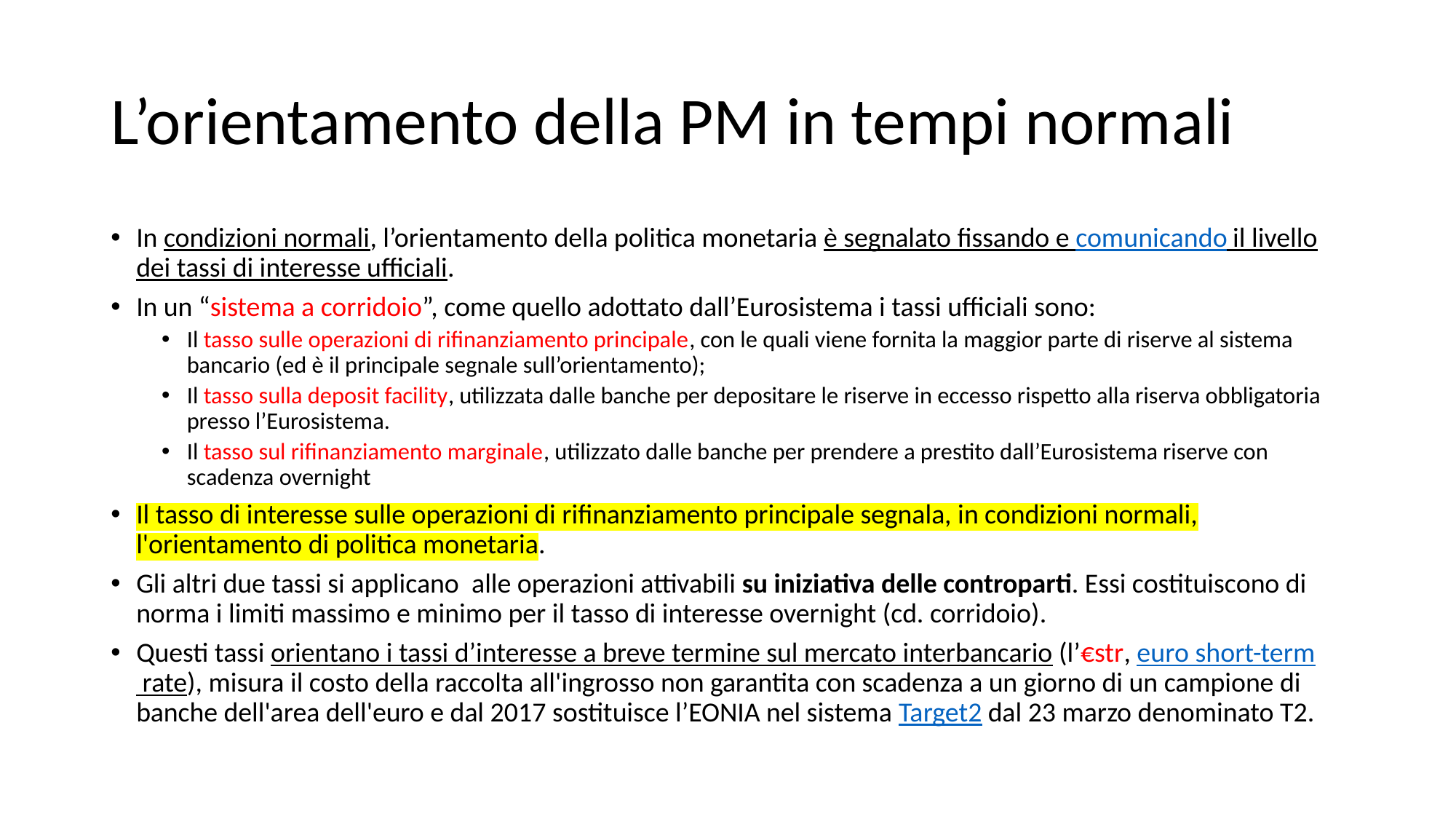

# L’orientamento della PM in tempi normali
In condizioni normali, l’orientamento della politica monetaria è segnalato fissando e comunicando il livello dei tassi di interesse ufficiali.
In un “sistema a corridoio”, come quello adottato dall’Eurosistema i tassi ufficiali sono:
Il tasso sulle operazioni di rifinanziamento principale, con le quali viene fornita la maggior parte di riserve al sistema bancario (ed è il principale segnale sull’orientamento);
Il tasso sulla deposit facility, utilizzata dalle banche per depositare le riserve in eccesso rispetto alla riserva obbligatoria presso l’Eurosistema.
Il tasso sul rifinanziamento marginale, utilizzato dalle banche per prendere a prestito dall’Eurosistema riserve con scadenza overnight
Il tasso di interesse sulle operazioni di rifinanziamento principale segnala, in condizioni normali, l'orientamento di politica monetaria.
Gli altri due tassi si applicano  alle operazioni attivabili su iniziativa delle controparti. Essi costituiscono di norma i limiti massimo e minimo per il tasso di interesse overnight (cd. corridoio).
Questi tassi orientano i tassi d’interesse a breve termine sul mercato interbancario (l’€str, euro short-term rate), misura il costo della raccolta all'ingrosso non garantita con scadenza a un giorno di un campione di banche dell'area dell'euro e dal 2017 sostituisce l’EONIA nel sistema Target2 dal 23 marzo denominato T2.